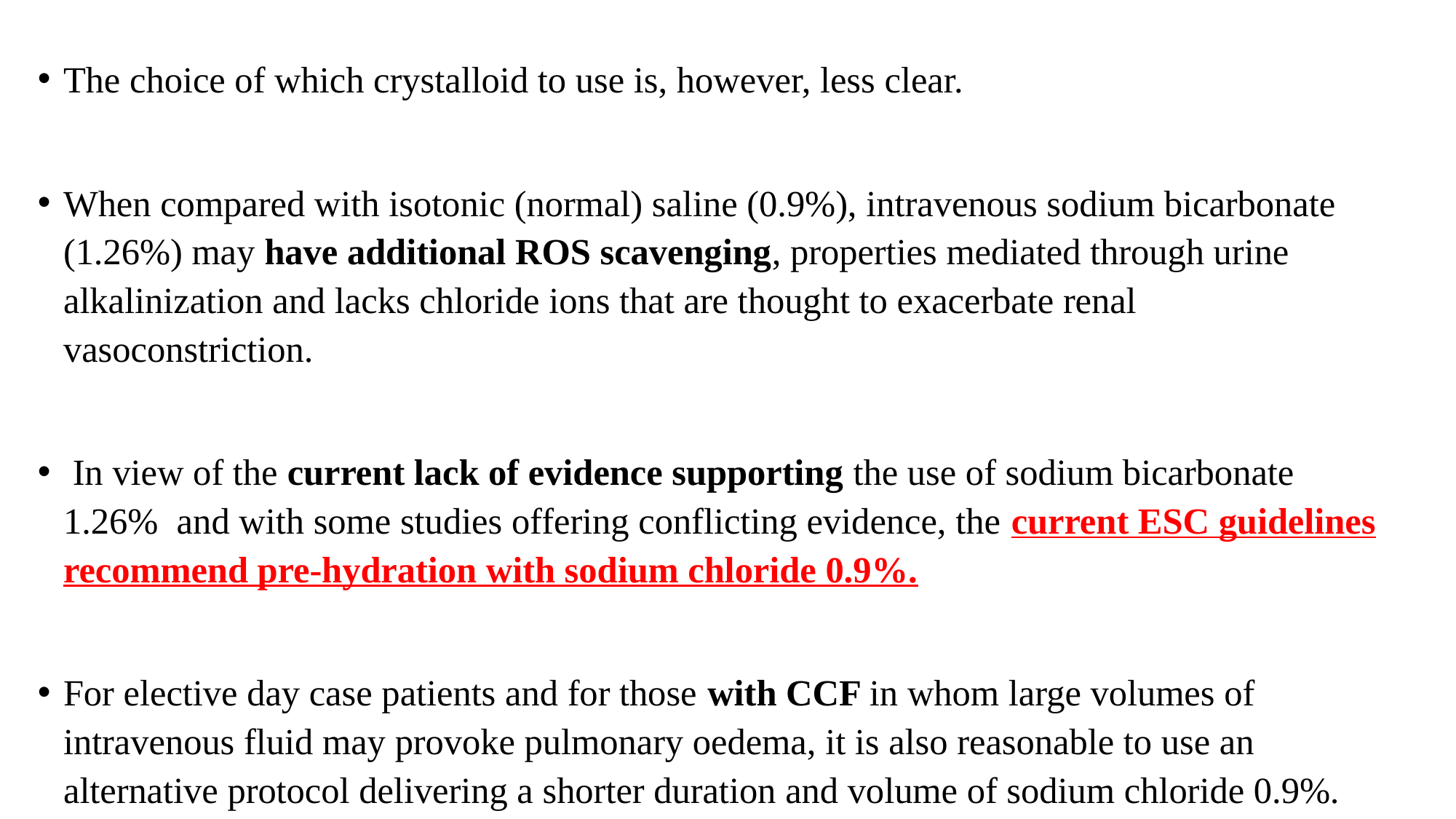

The choice of which crystalloid to use is, however, less clear.

When compared with isotonic (normal) saline (0.9%), intravenous sodium bicarbonate (1.26%) may have additional ROS scavenging, properties mediated through urine alkalinization and lacks chloride ions that are thought to exacerbate renal vasoconstriction.

 In view of the current lack of evidence supporting the use of sodium bicarbonate 1.26%  and with some studies offering conflicting evidence, the current ESC guidelines recommend pre-hydration with sodium chloride 0.9%.

For elective day case patients and for those with CCF in whom large volumes of intravenous fluid may provoke pulmonary oedema, it is also reasonable to use an alternative protocol delivering a shorter duration and volume of sodium chloride 0.9%.